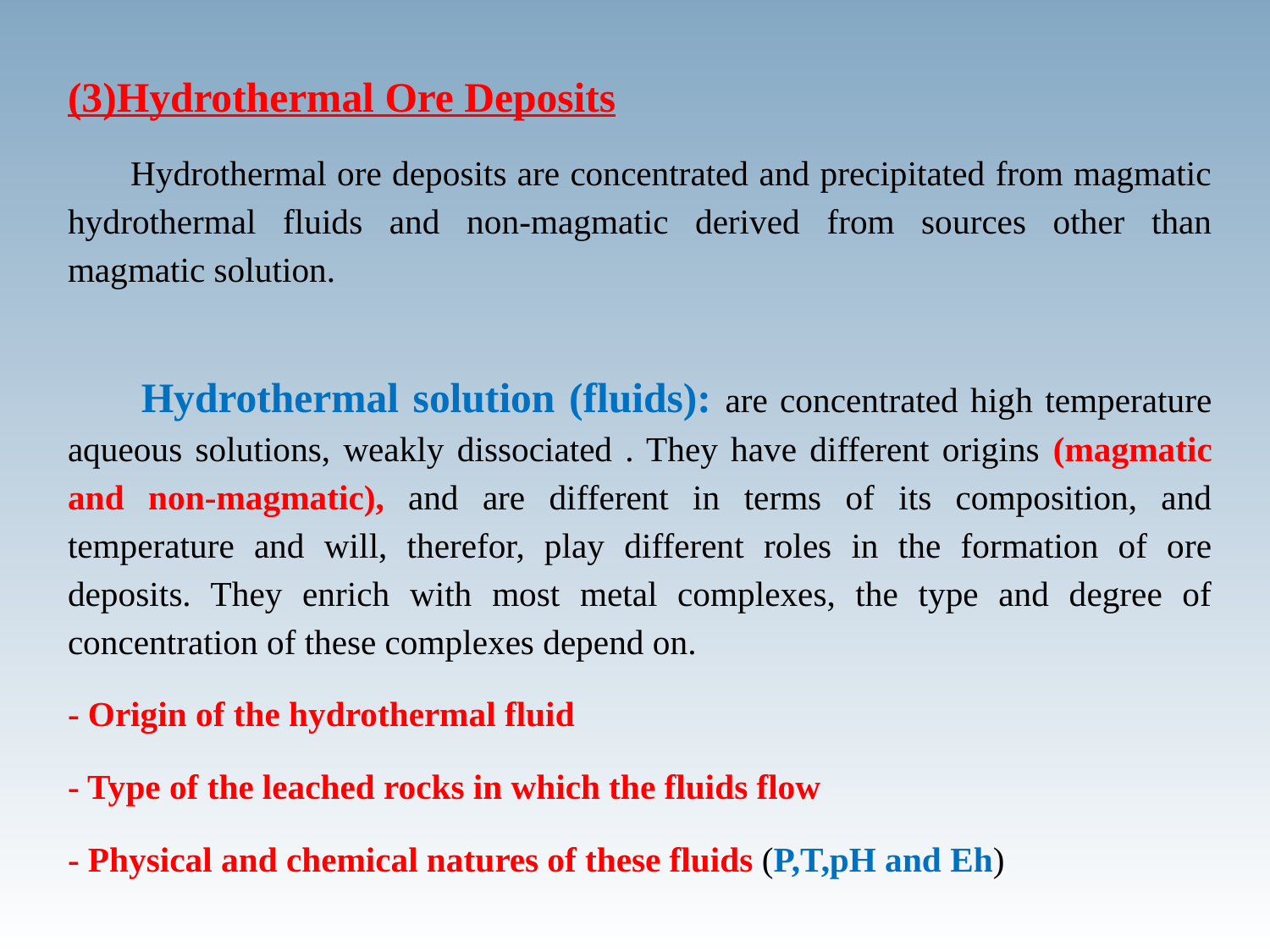

(3)Hydrothermal Ore Deposits
      Hydrothermal ore deposits are concentrated and precipitated from magmatic hydrothermal fluids and non-magmatic derived from sources other than magmatic solution.
      Hydrothermal solution (fluids): are concentrated high temperature aqueous solutions, weakly dissociated . They have different origins (magmatic and non-magmatic), and are different in terms of its composition, and temperature and will, therefor, play different roles in the formation of ore deposits. They enrich with most metal complexes, the type and degree of concentration of these complexes depend on.
- Origin of the hydrothermal fluid
- Type of the leached rocks in which the fluids flow
- Physical and chemical natures of these fluids (P,T,pH and Eh)